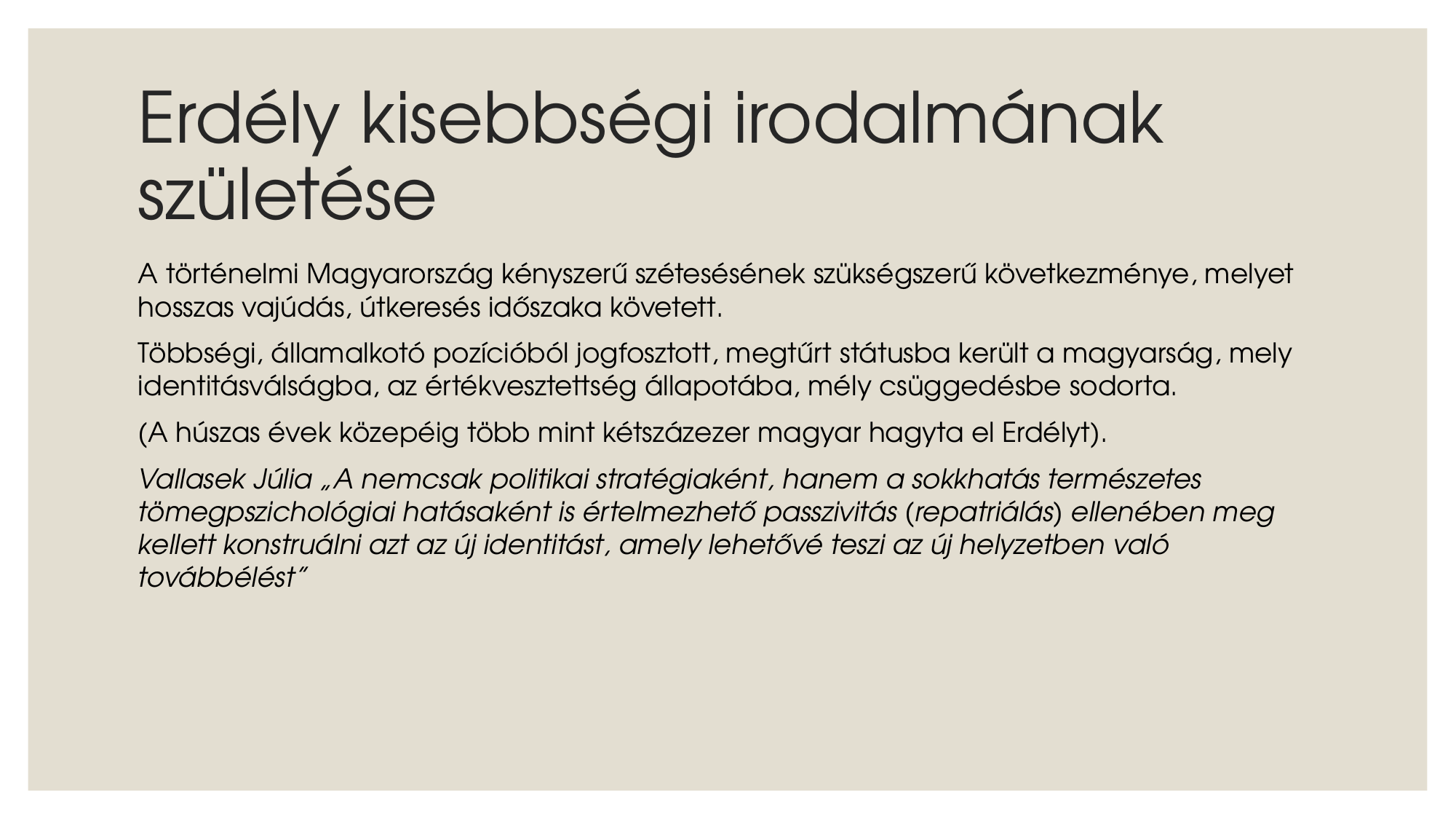

# Erdély kisebbségi irodalmának születése
A történelmi Magyarország kényszerű szétesésének szükségszerű következménye, melyet hosszas vajúdás, útkeresés időszaka követett.
Többségi, államalkotó pozícióból jogfosztott, megtűrt státusba került a magyarság, mely identitásválságba, az értékvesztettség állapotába, mély csüggedésbe sodorta.
(A húszas évek közepéig több mint kétszázezer magyar hagyta el Erdélyt).
Vallasek Júlia „A nemcsak politikai stratégiaként, hanem a sokkhatás természetes tömegpszichológiai hatásaként is értelmezhető passzivitás (repatriálás) ellenében meg kellett konstruálni azt az új identitást, amely lehetővé teszi az új helyzetben való továbbélést”